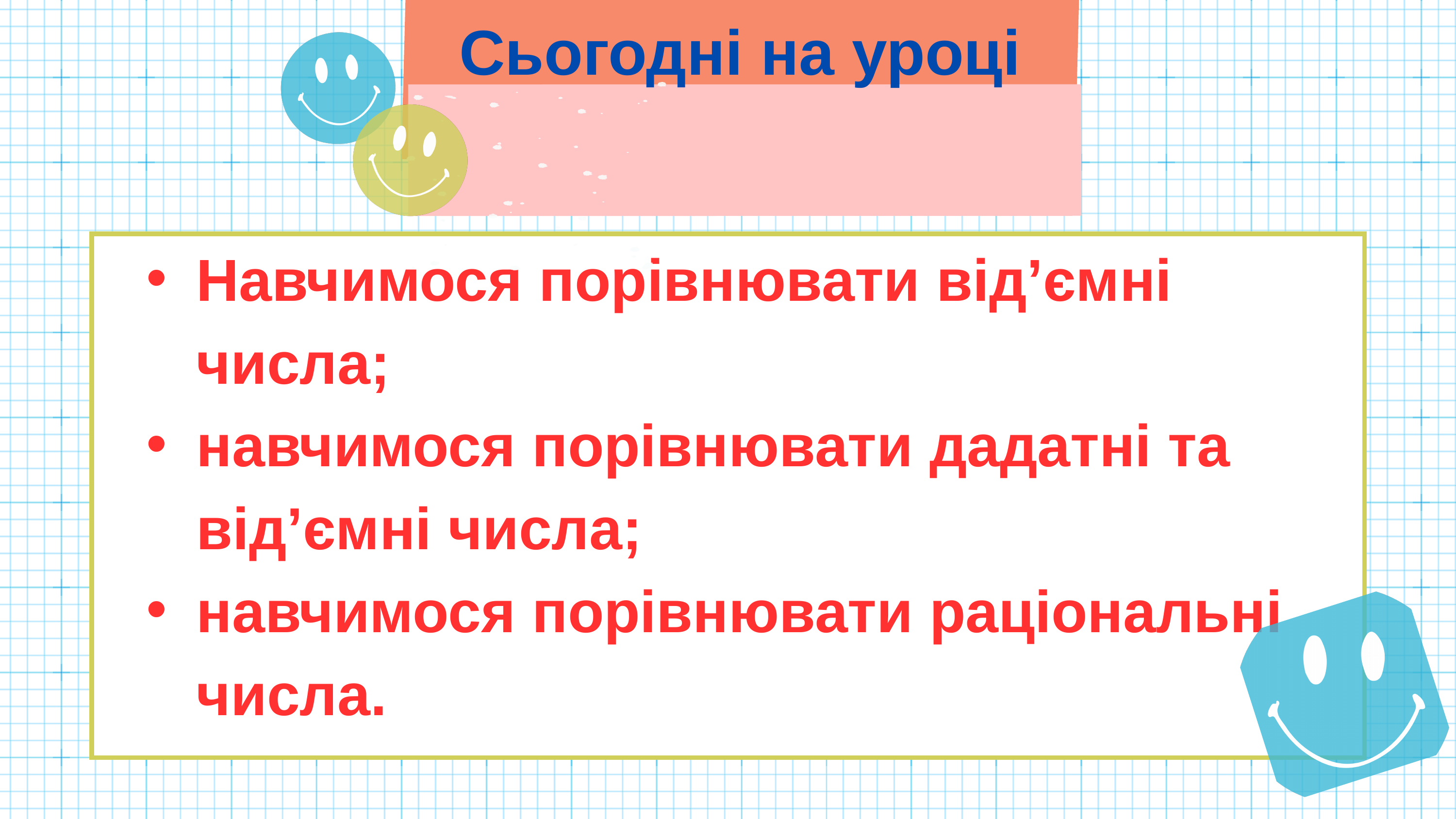

Сьогодні на уроці

Навчимося порівнювати від’ємні числа;
навчимося порівнювати дадатні та від’ємні числа;
навчимося порівнювати раціональні числа.